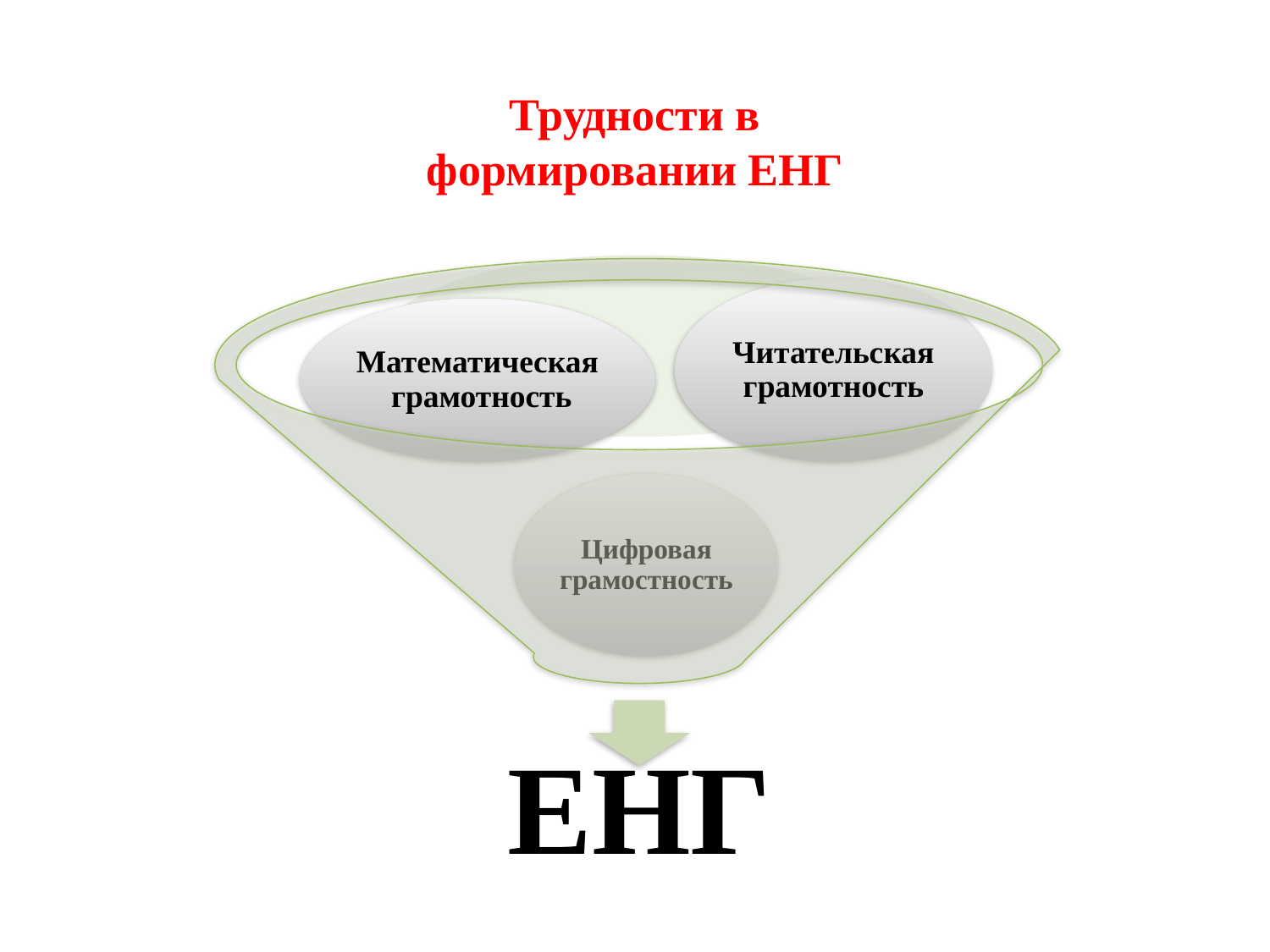

# Трудности в формировании ЕНГ
ЕНГ
Цифровая грамостность
Математическая  грамотность
Читательская грамотность